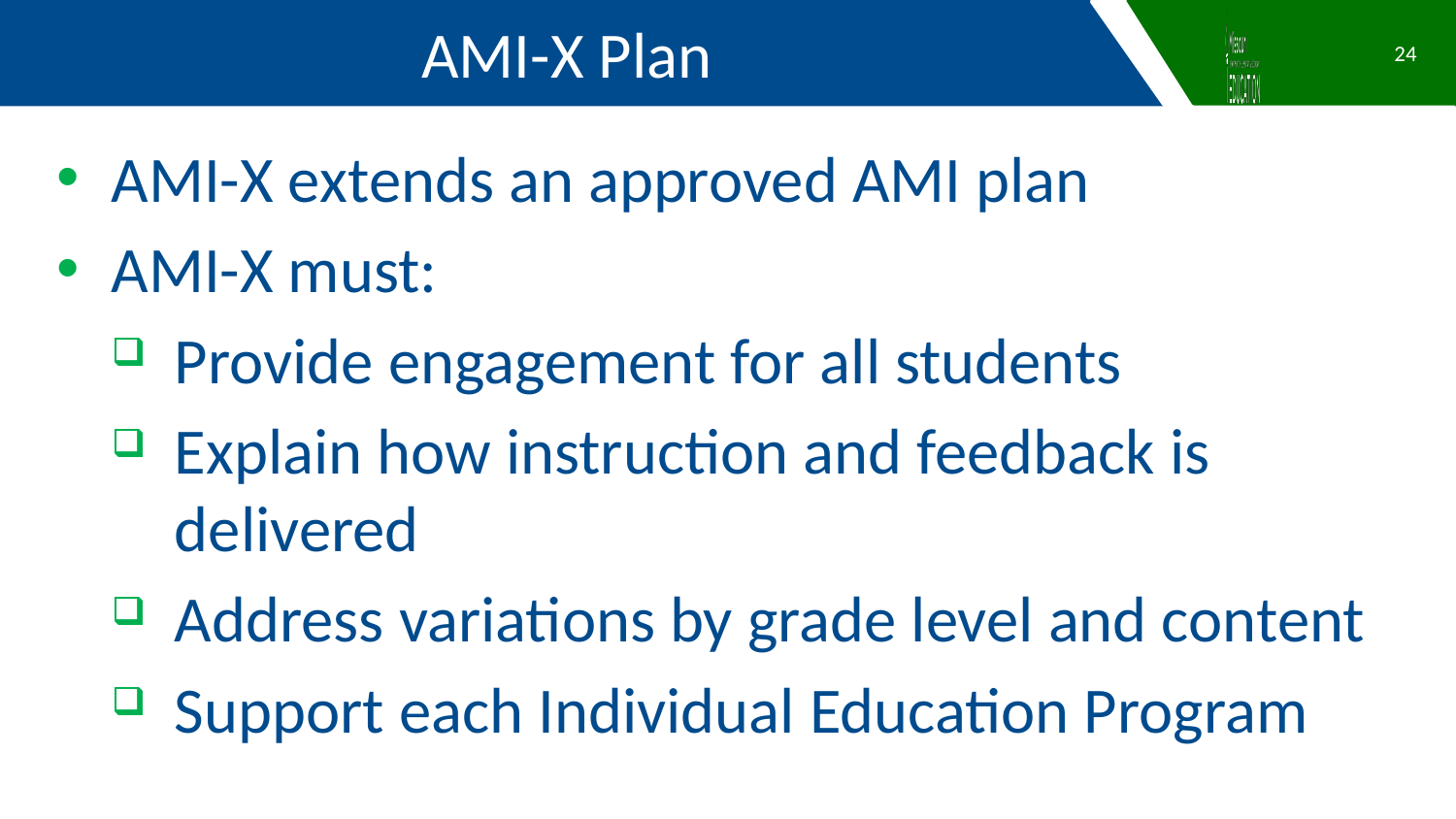

AMI-X Plan
24
AMI-X extends an approved AMI plan
AMI-X must:
Provide engagement for all students
Explain how instruction and feedback is delivered
Address variations by grade level and content
Support each Individual Education Program